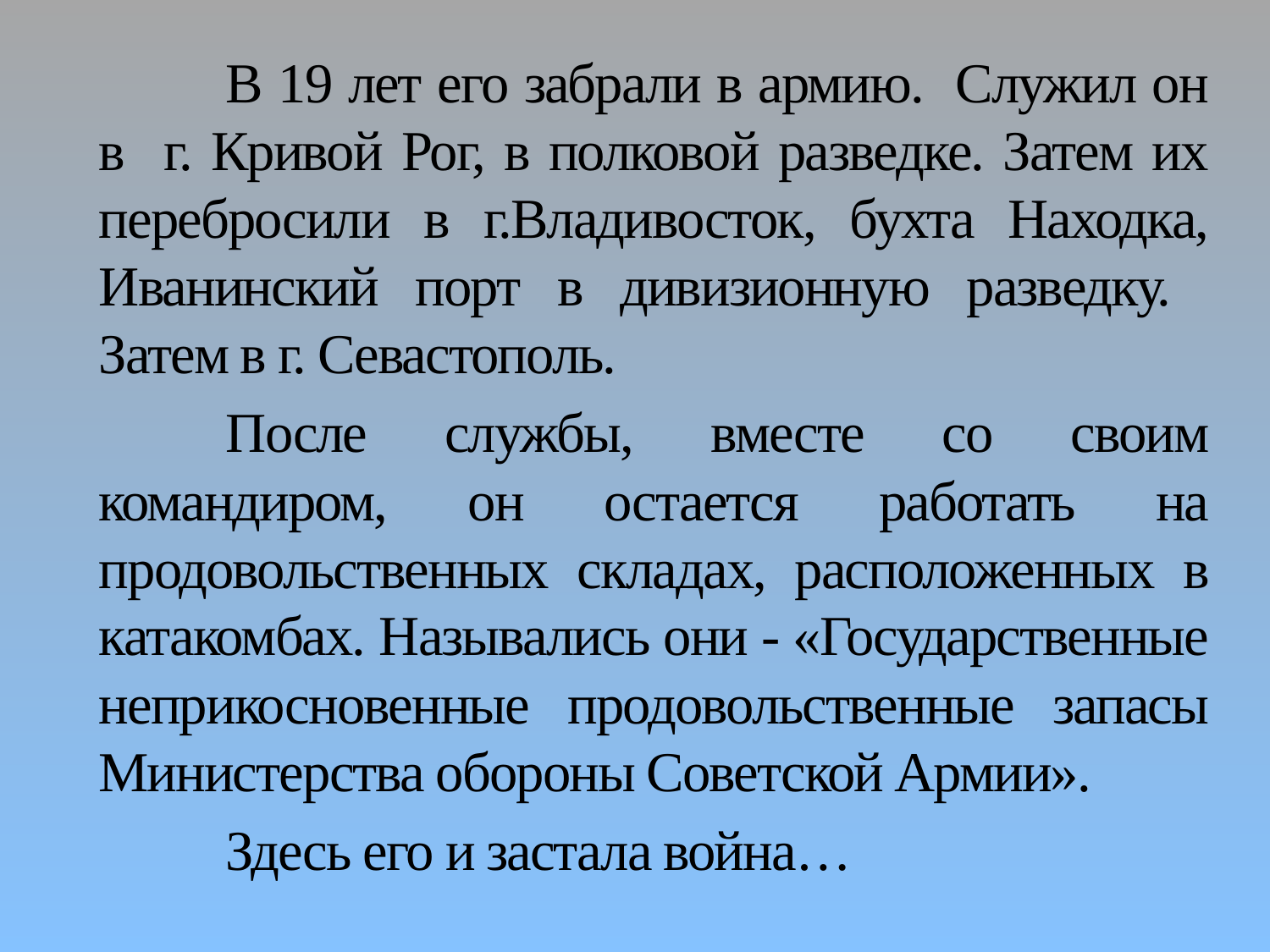

В 19 лет его забрали в армию.  Служил он в  г. Кривой Рог, в полковой разведке. Затем их перебросили в г.Владивосток, бухта Находка, Иванинский порт в дивизионную разведку.  Затем в г. Севастополь.
	После службы, вместе со своим командиром, он остается работать на продовольственных складах, расположенных в катакомбах. Назывались они - «Государственные неприкосновенные продовольственные запасы Министерства обороны Советской Армии».
 	Здесь его и застала война…